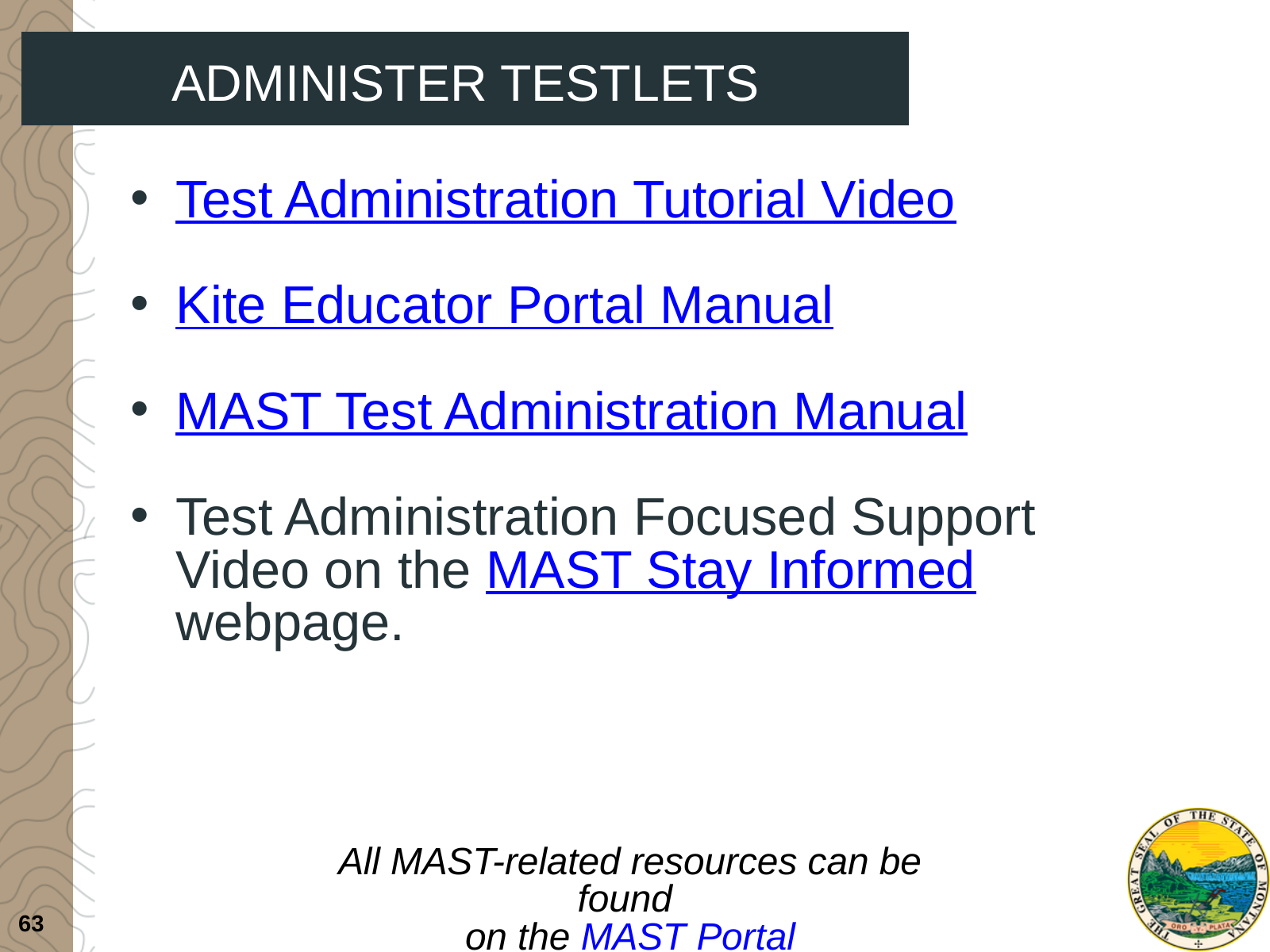

ADMINISTER TESTLETS RESOURCES

Test Administration Tutorial Video

Kite Educator Portal Manual

MAST Test Administration Manual

Test Administration Focused Support Video on the MAST Stay Informed webpage.

All MAST-related resources can be found
on the MAST Portal
63